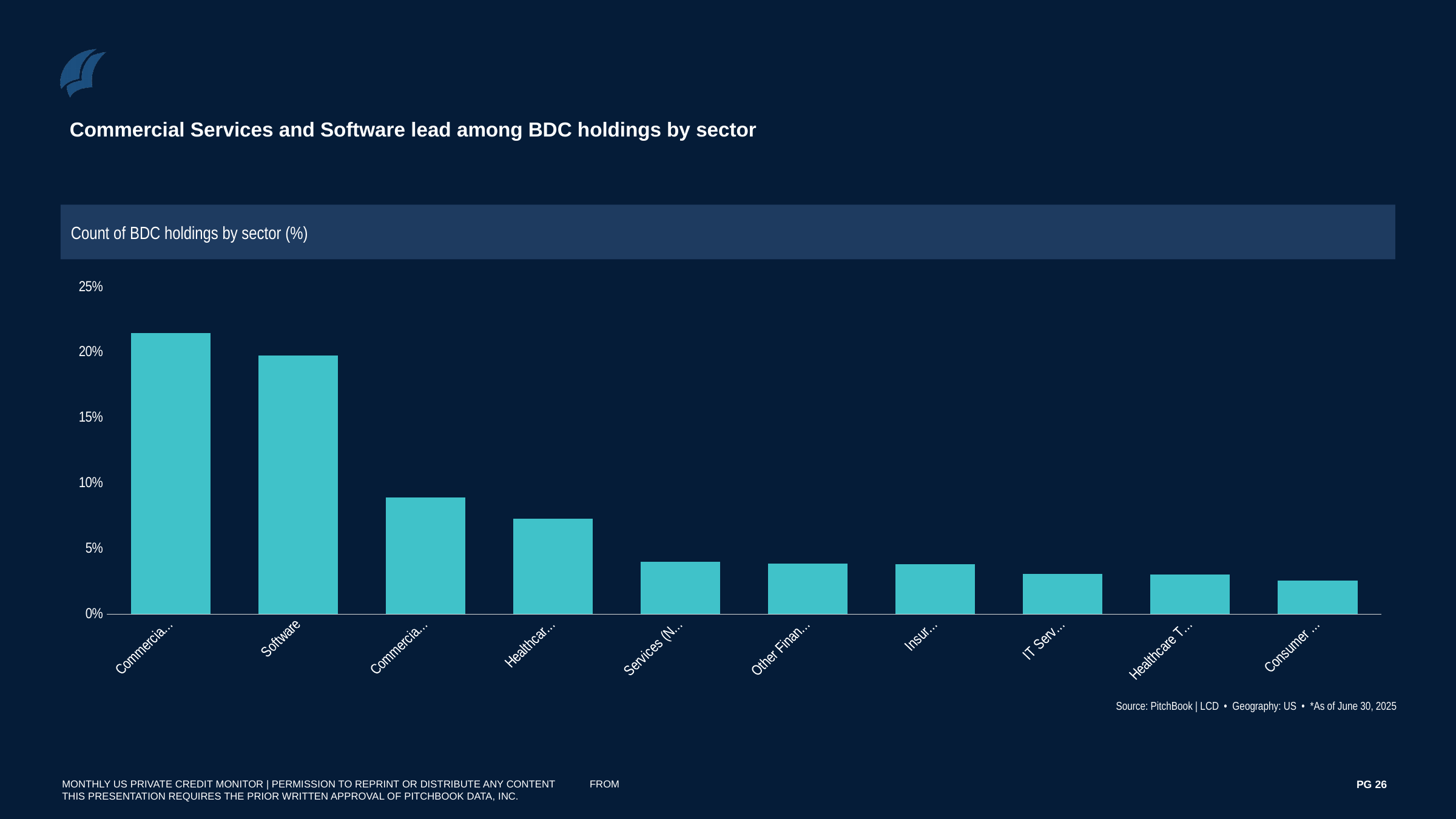

Commercial Services and Software lead among BDC holdings by sector
Count of BDC holdings by sector (%)

### Chart

| Category |  |
|---|---|
| Commercial Services | 0.21482202024500716 |
| Software | 0.19798157886737391 |
| Commercial Products | 0.08906587226798796 |
| Healthcare Services | 0.07292458278870413 |
| Services (Non-Financial) | 0.040216433109402074 |
| Other Financial Services | 0.03881812931270329 |
| Insurance | 0.03802778368848223 |
| IT Services | 0.03054989816700611 |
| Healthcare Technology Systems | 0.030397908623886676 |
| Consumer Non-Durables | 0.02562543696993647 |
Source: PitchBook | LCD  •  Geography: US  •  *As of June 30, 2025